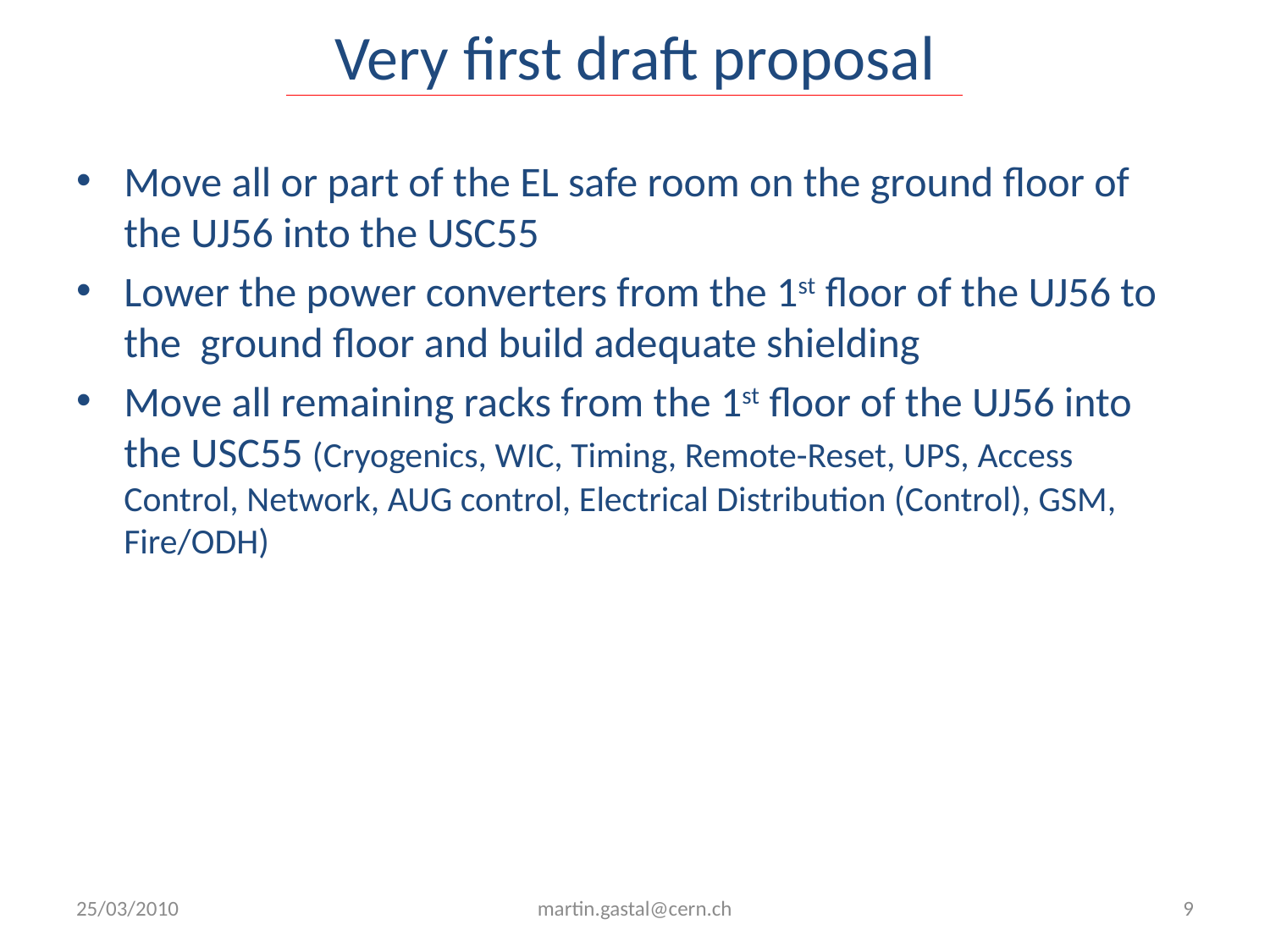

# Very first draft proposal
Move all or part of the EL safe room on the ground floor of the UJ56 into the USC55
Lower the power converters from the 1st floor of the UJ56 to the  ground floor and build adequate shielding
Move all remaining racks from the 1st floor of the UJ56 into the USC55 (Cryogenics, WIC, Timing, Remote-Reset, UPS, Access Control, Network, AUG control, Electrical Distribution (Control), GSM, Fire/ODH)

25/03/2010
martin.gastal@cern.ch
9